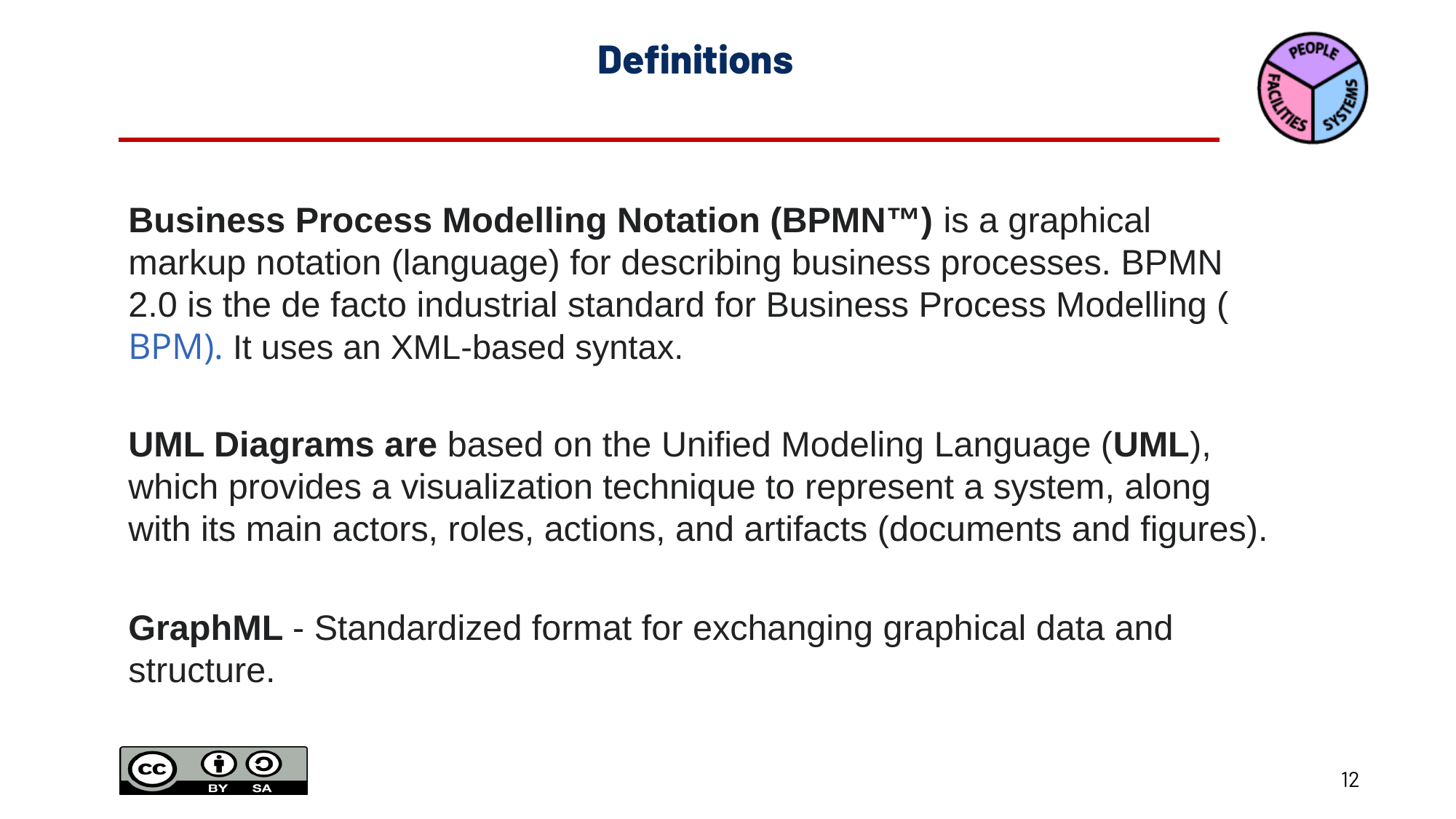

# Definitions
Business Process Modelling Notation (BPMN™) is a graphical markup notation (language) for describing business processes. BPMN 2.0 is the de facto industrial standard for Business Process Modelling (BPM). It uses an XML-based syntax.
UML Diagrams are based on the Unified Modeling Language (UML), which provides a visualization technique to represent a system, along with its main actors, roles, actions, and artifacts (documents and figures).

GraphML - Standardized format for exchanging graphical data and structure.